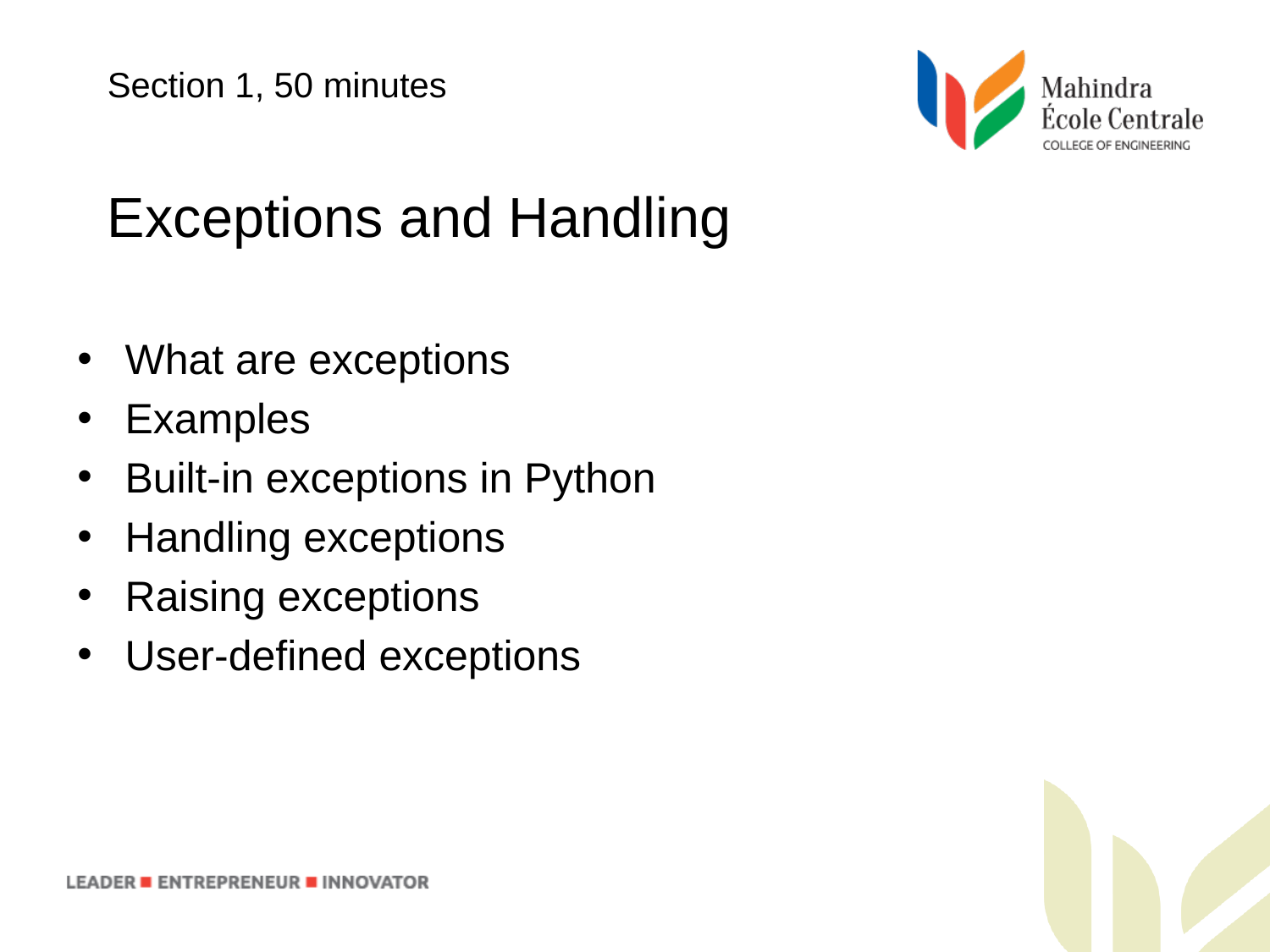

Section 1, 50 minutes

Exceptions and Handling
What are exceptions
Examples
Built-in exceptions in Python
Handling exceptions
Raising exceptions
User-defined exceptions